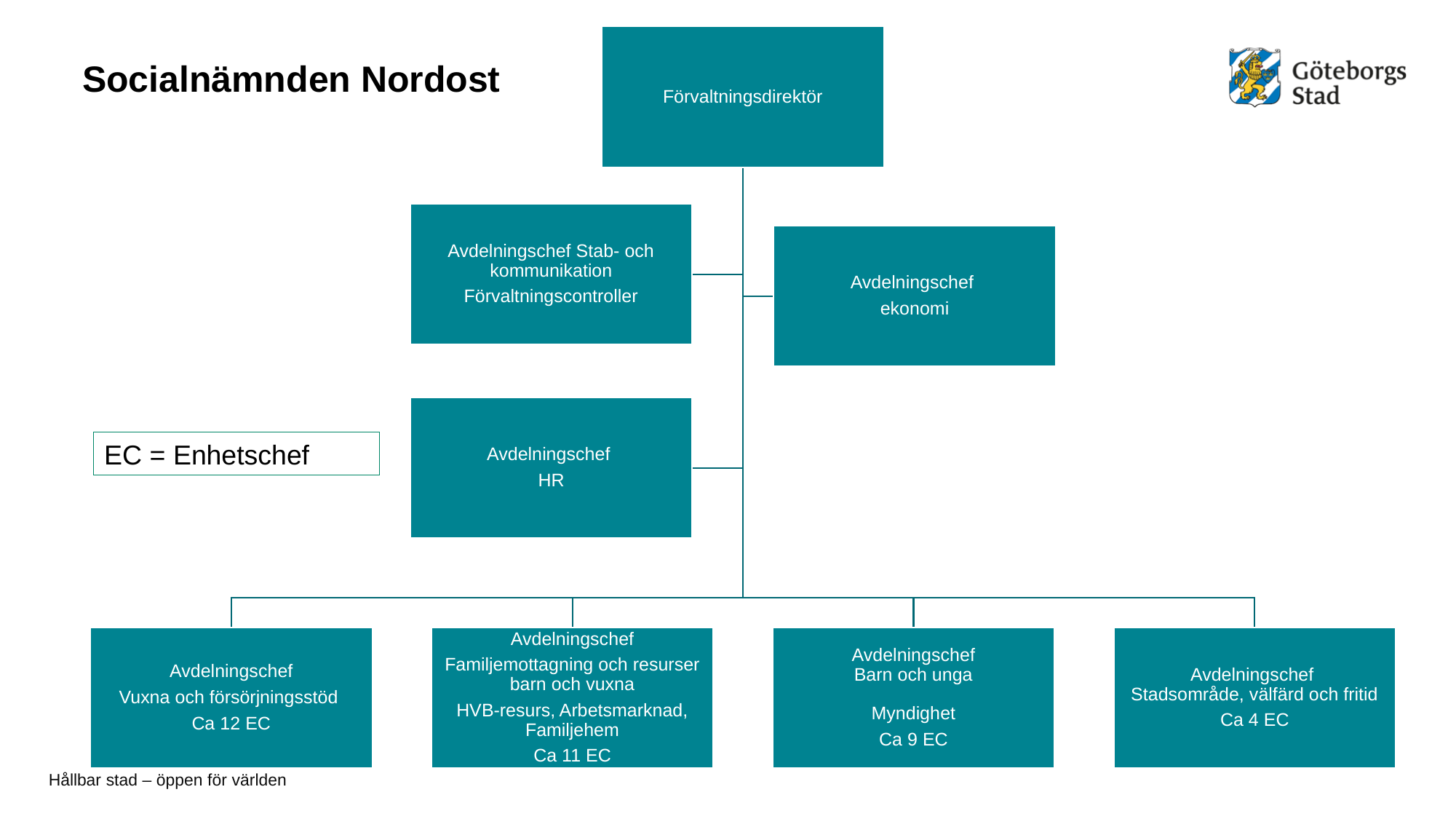

Förvaltningsdirektör
Avdelningschef
Vuxna och försörjningsstöd
Ca 12 EC
Avdelningschef
Familjemottagning och resurser barn och vuxna
HVB-resurs, Arbetsmarknad, Familjehem
Ca 11 EC
Avdelningschef
Barn och unga
Myndighet
 Ca 9 EC
Avdelningschef
Stadsområde, välfärd och fritid
Ca 4 EC
Avdelningschef Stab- och kommunikation
Förvaltningscontroller
Avdelningschef
ekonomi
Avdelningschef
HR
Socialnämnden Nordost
EC = Enhetschef